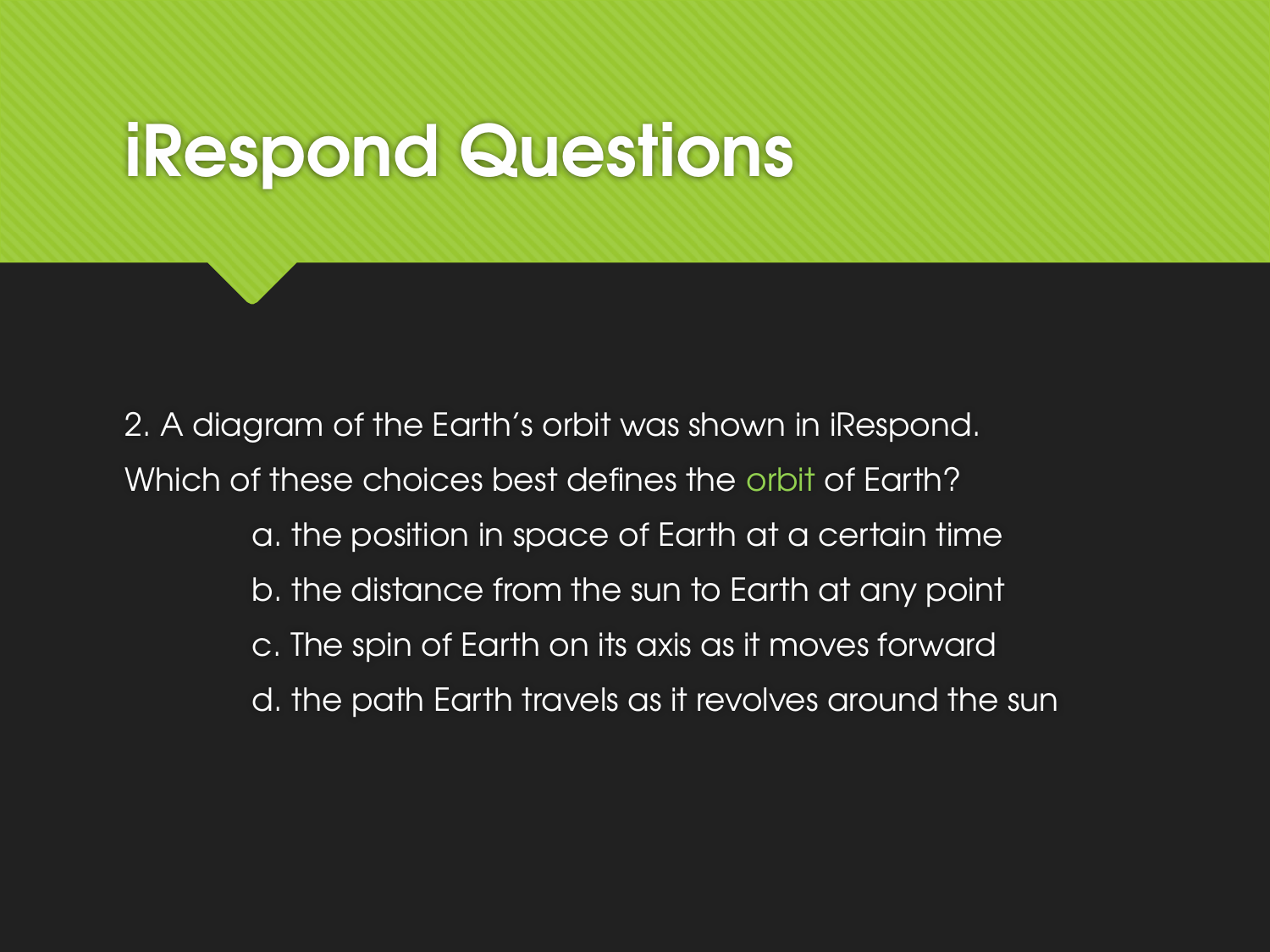

# iRespond Questions
2. A diagram of the Earth’s orbit was shown in iRespond.
Which of these choices best defines the orbit of Earth?
	a. the position in space of Earth at a certain time
	b. the distance from the sun to Earth at any point
	c. The spin of Earth on its axis as it moves forward
	d. the path Earth travels as it revolves around the sun